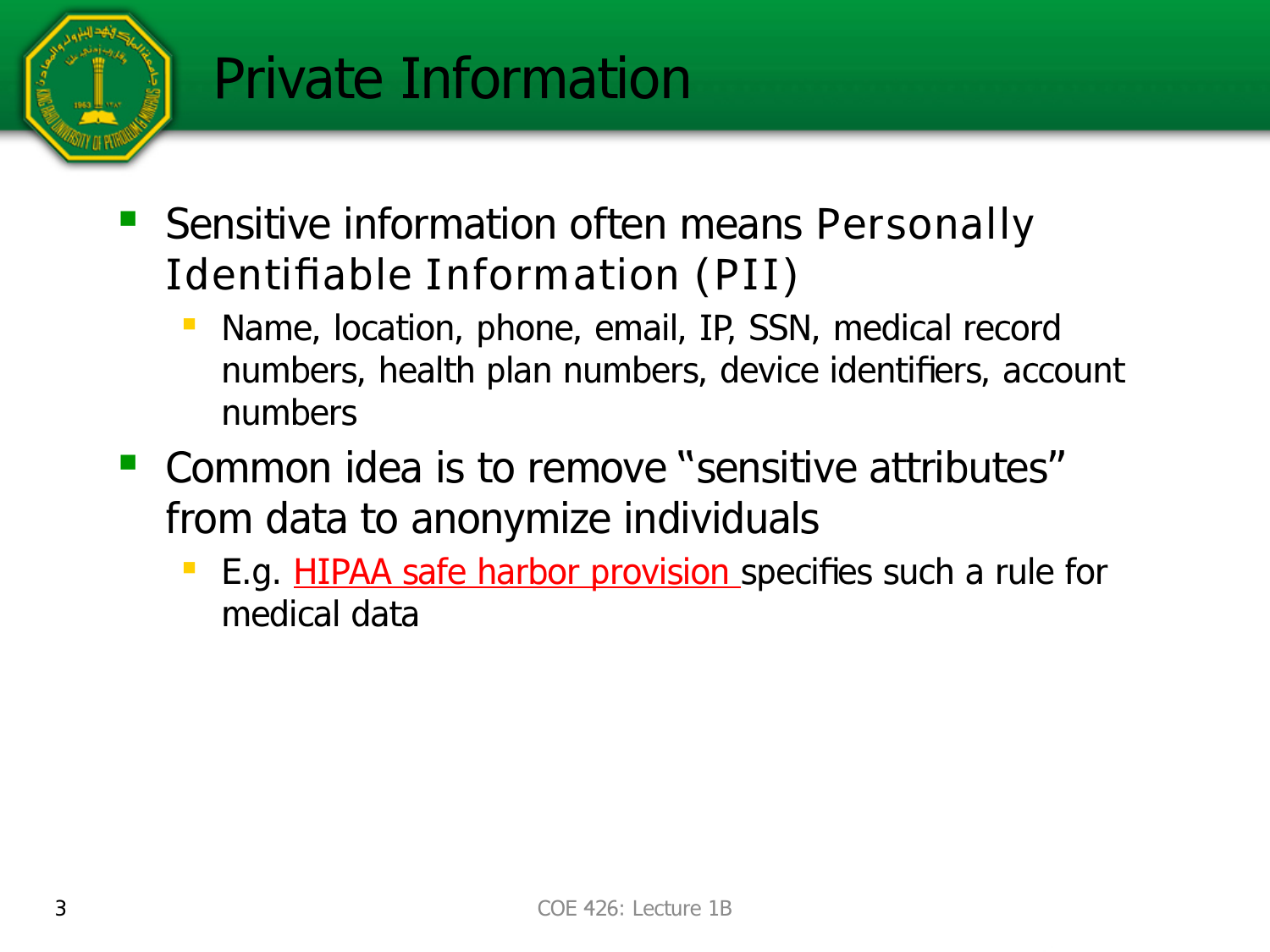

# Private Information
Sensitive information often means Personally Identifiable Information (PII)
Name, location, phone, email, IP, SSN, medical record numbers, health plan numbers, device identifiers, account numbers
Common idea is to remove “sensitive attributes” from data to anonymize individuals
E.g. HIPAA safe harbor provision specifies such a rule for medical data
3
COE 426: Lecture 1B